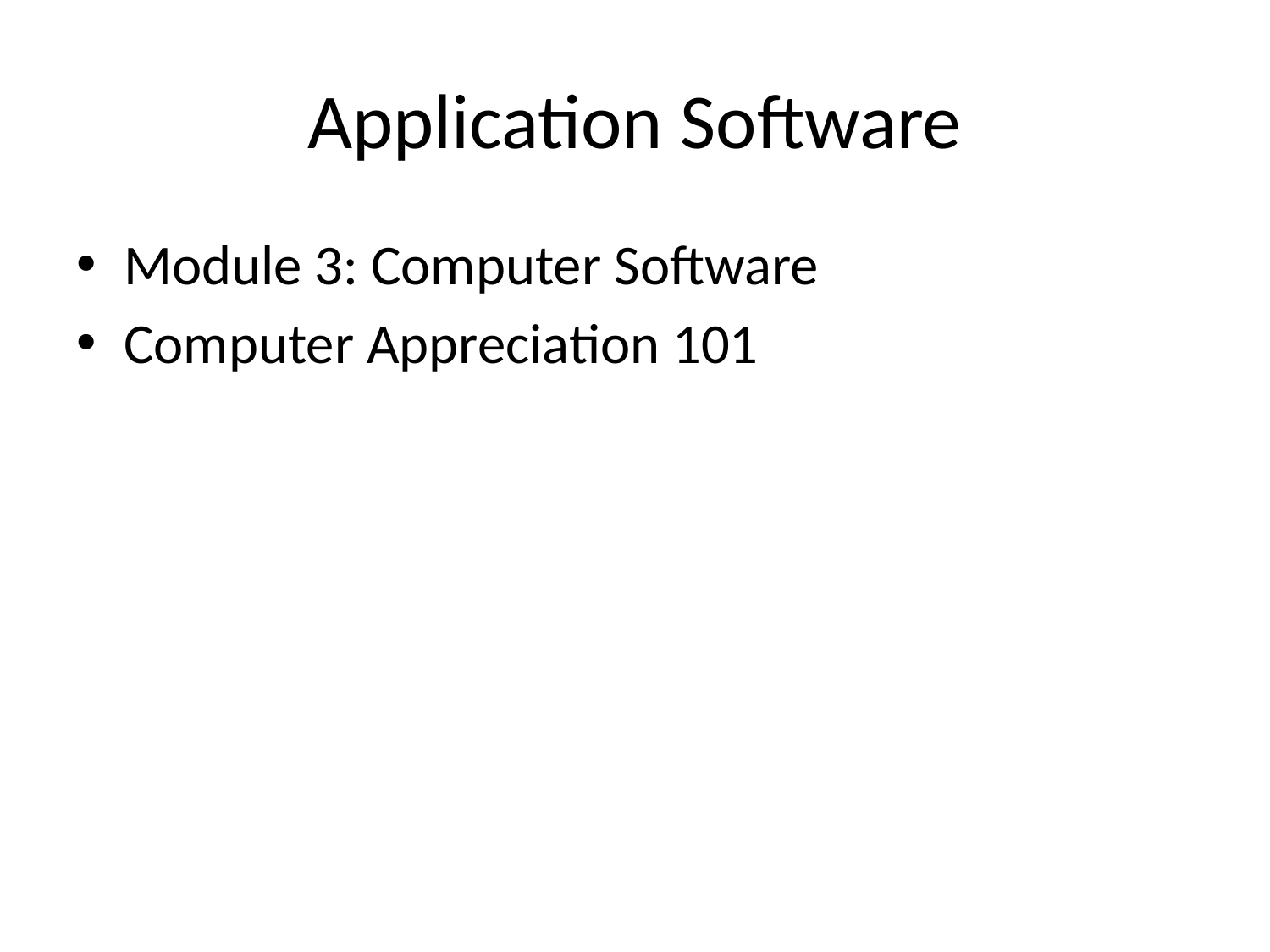

# Application Software
Module 3: Computer Software
Computer Appreciation 101